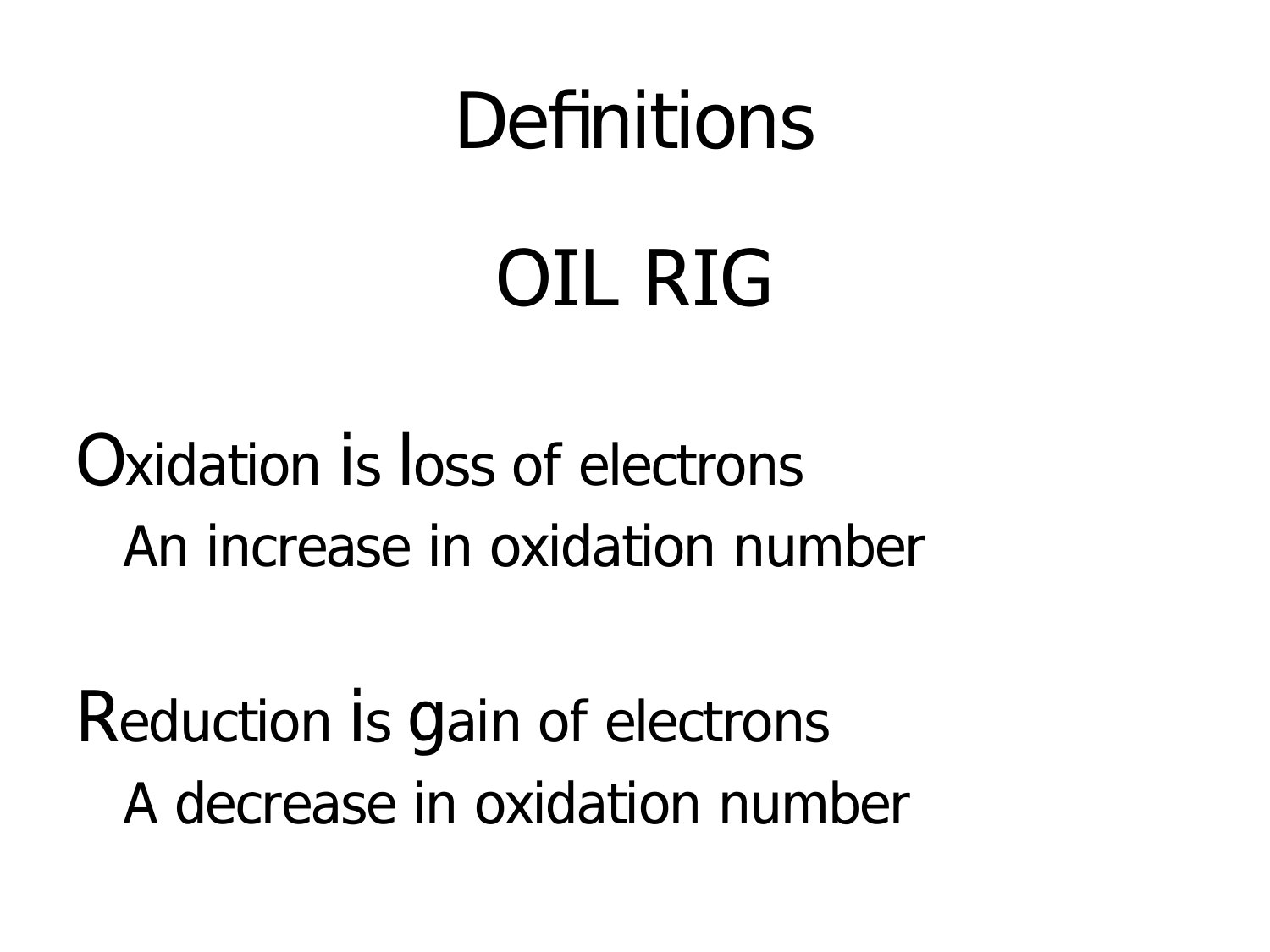

# Definitions
OIL RIG

Oxidation is loss of electrons
	An increase in oxidation number

Reduction is gain of electrons
	A decrease in oxidation number